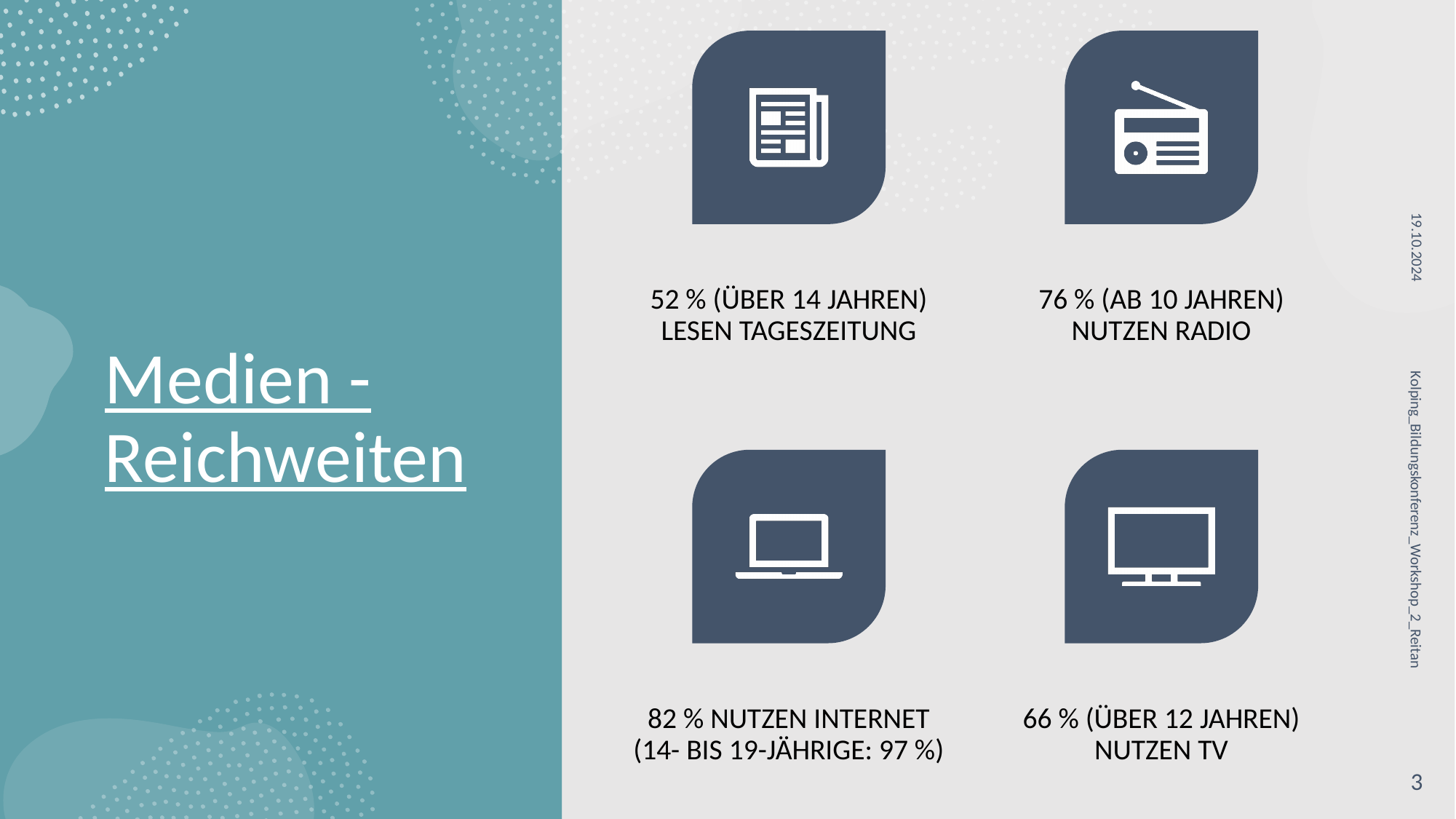

52 % (über 14 Jahren) lesen Tageszeitung
76 % (ab 10 Jahren) nutzen Radio
82 % nutzen Internet (14- bis 19-Jährige: 97 %)
66 % (über 12 Jahren) nutzen TV
# Medien - Reichweiten
19.10.2024
Kolping_Bildungskonferenz_Workshop_2_Reitan
3